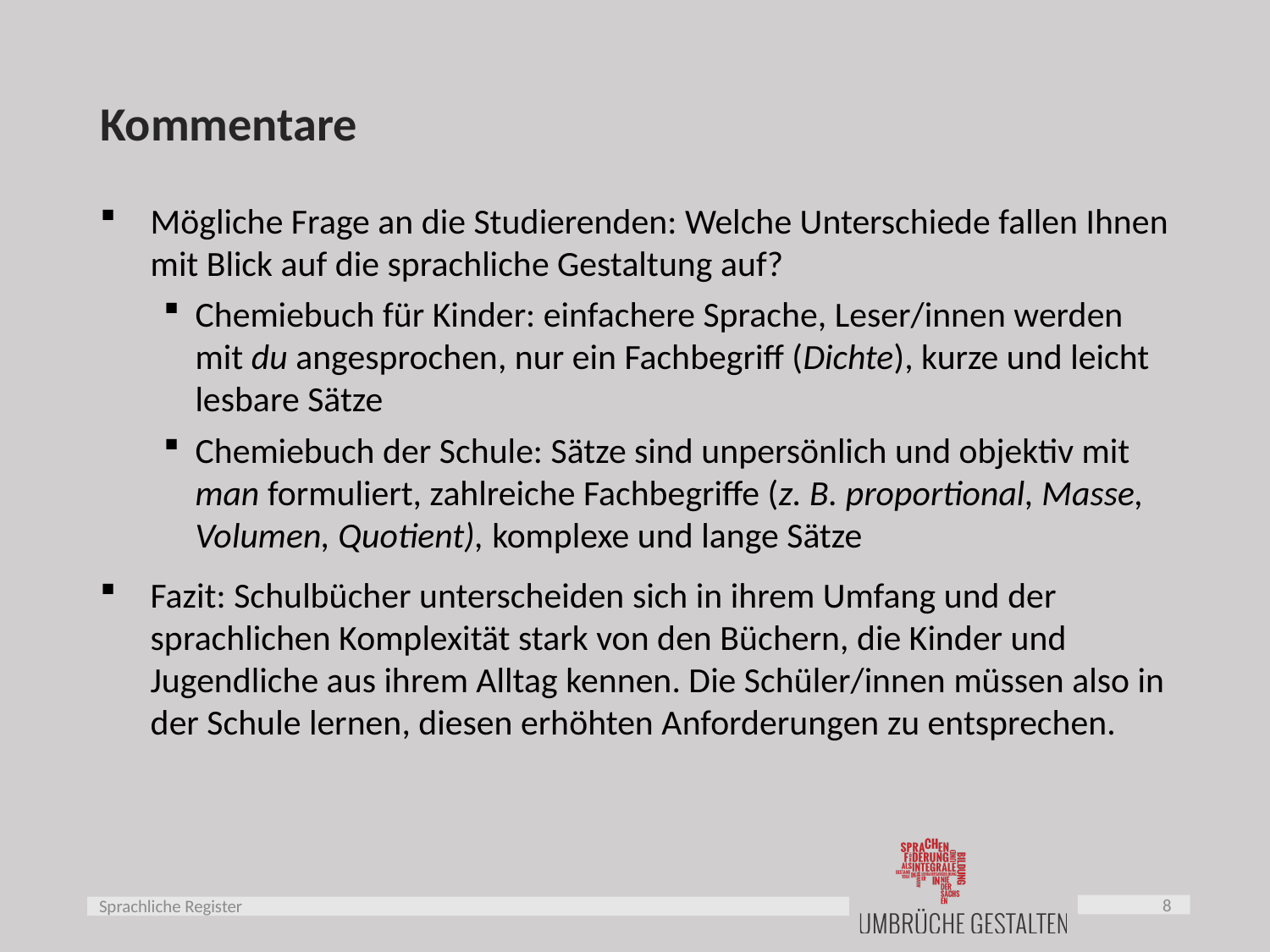

# Kommentare
Mögliche Frage an die Studierenden: Welche Unterschiede fallen Ihnen mit Blick auf die sprachliche Gestaltung auf?
Chemiebuch für Kinder: einfachere Sprache, Leser/innen werden mit du angesprochen, nur ein Fachbegriff (Dichte), kurze und leicht lesbare Sätze
Chemiebuch der Schule: Sätze sind unpersönlich und objektiv mit man formuliert, zahlreiche Fachbegriffe (z. B. proportional, Masse, Volumen, Quotient), komplexe und lange Sätze
Fazit: Schulbücher unterscheiden sich in ihrem Umfang und der sprachlichen Komplexität stark von den Büchern, die Kinder und Jugendliche aus ihrem Alltag kennen. Die Schüler/innen müssen also in der Schule lernen, diesen erhöhten Anforderungen zu entsprechen.

8
Sprachliche Register